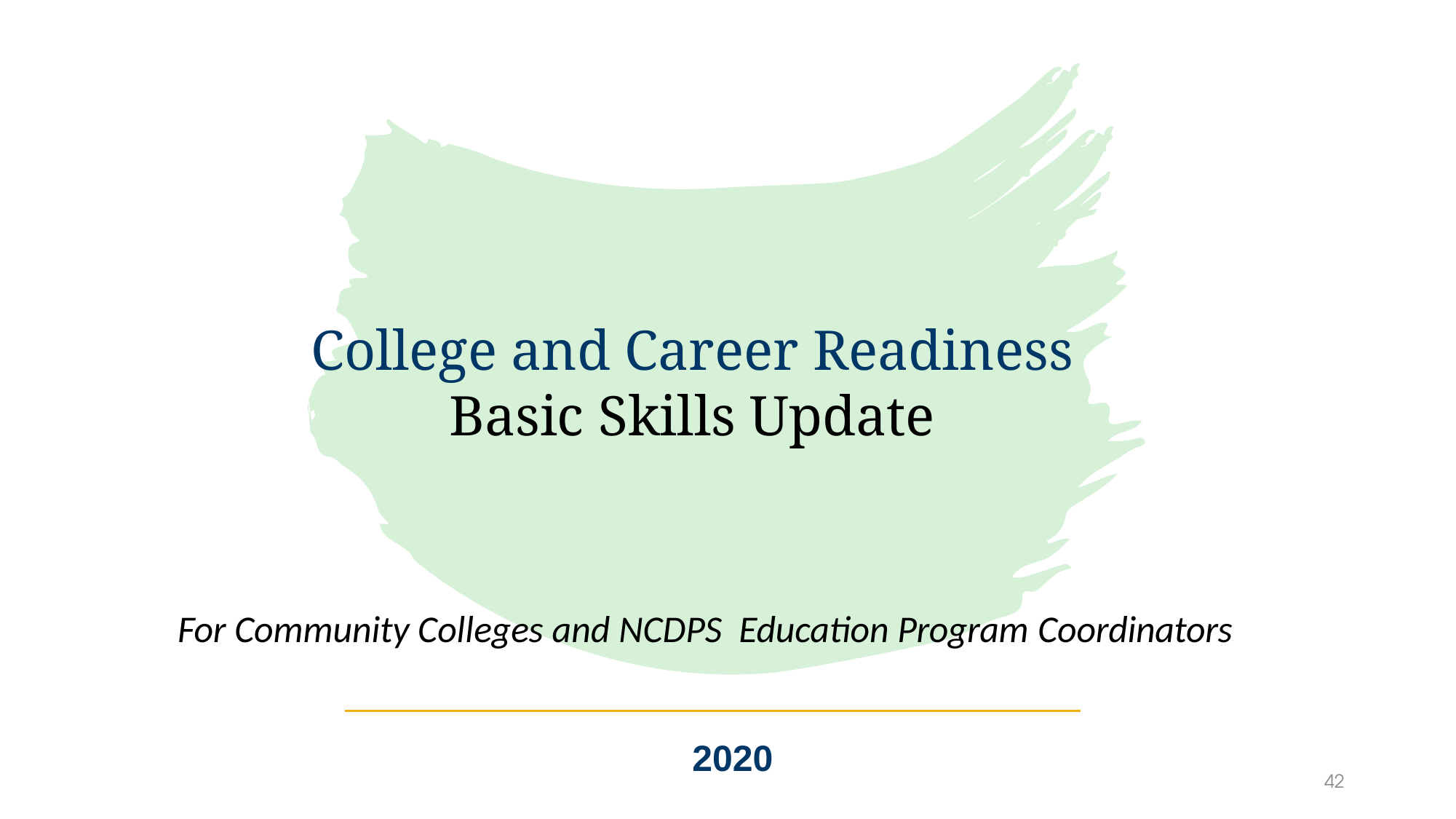

College and Career Readiness
Basic Skills Update
# For Community Colleges and NCDPS  Education Program Coordinators
 2020
42